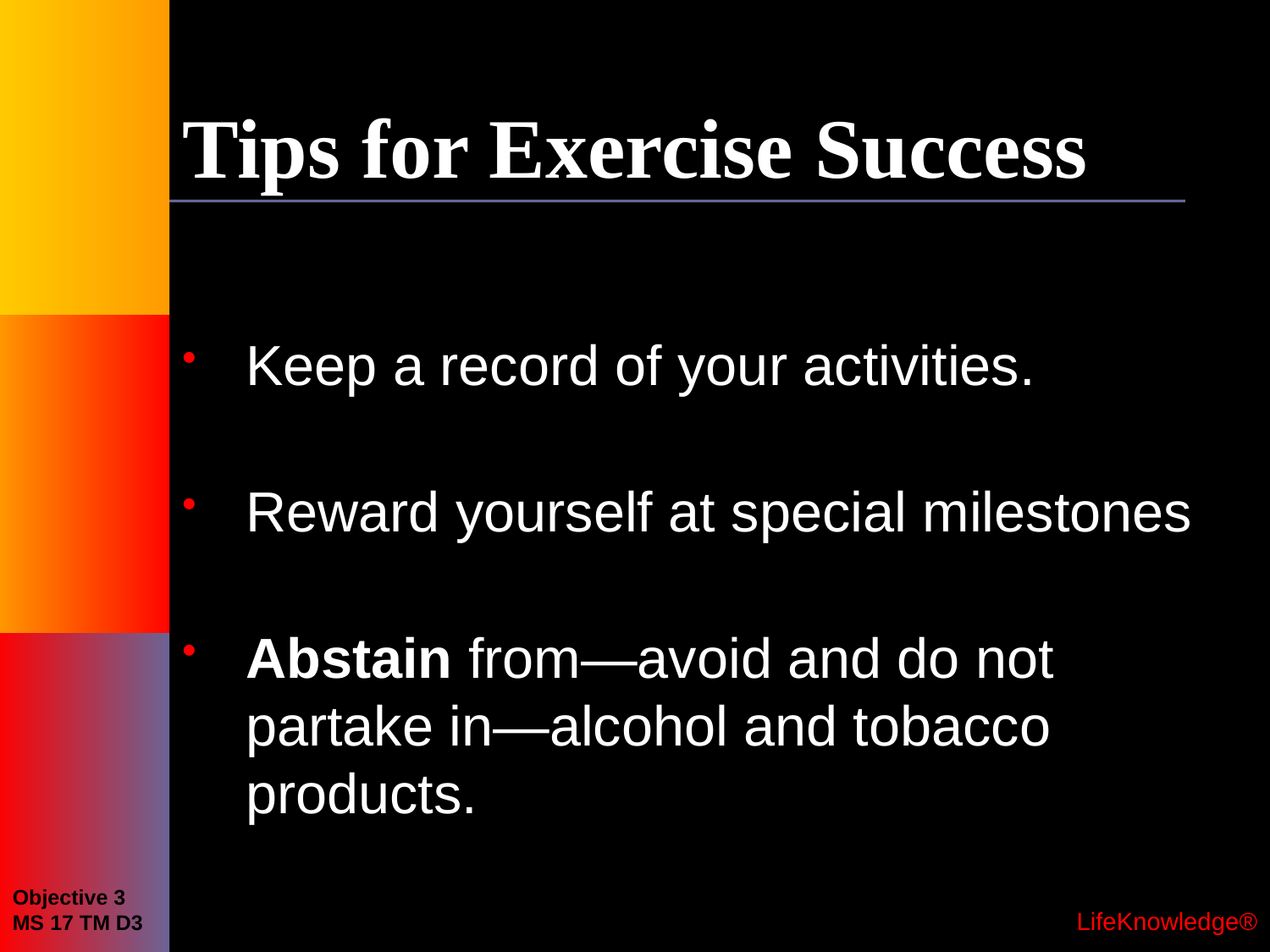

# Tips for Exercise Success

Keep a record of your activities.
Reward yourself at special milestones
Abstain from—avoid and do not partake in—alcohol and tobacco products.
Objective 3
MS 17 TM D3
 LifeKnowledge®